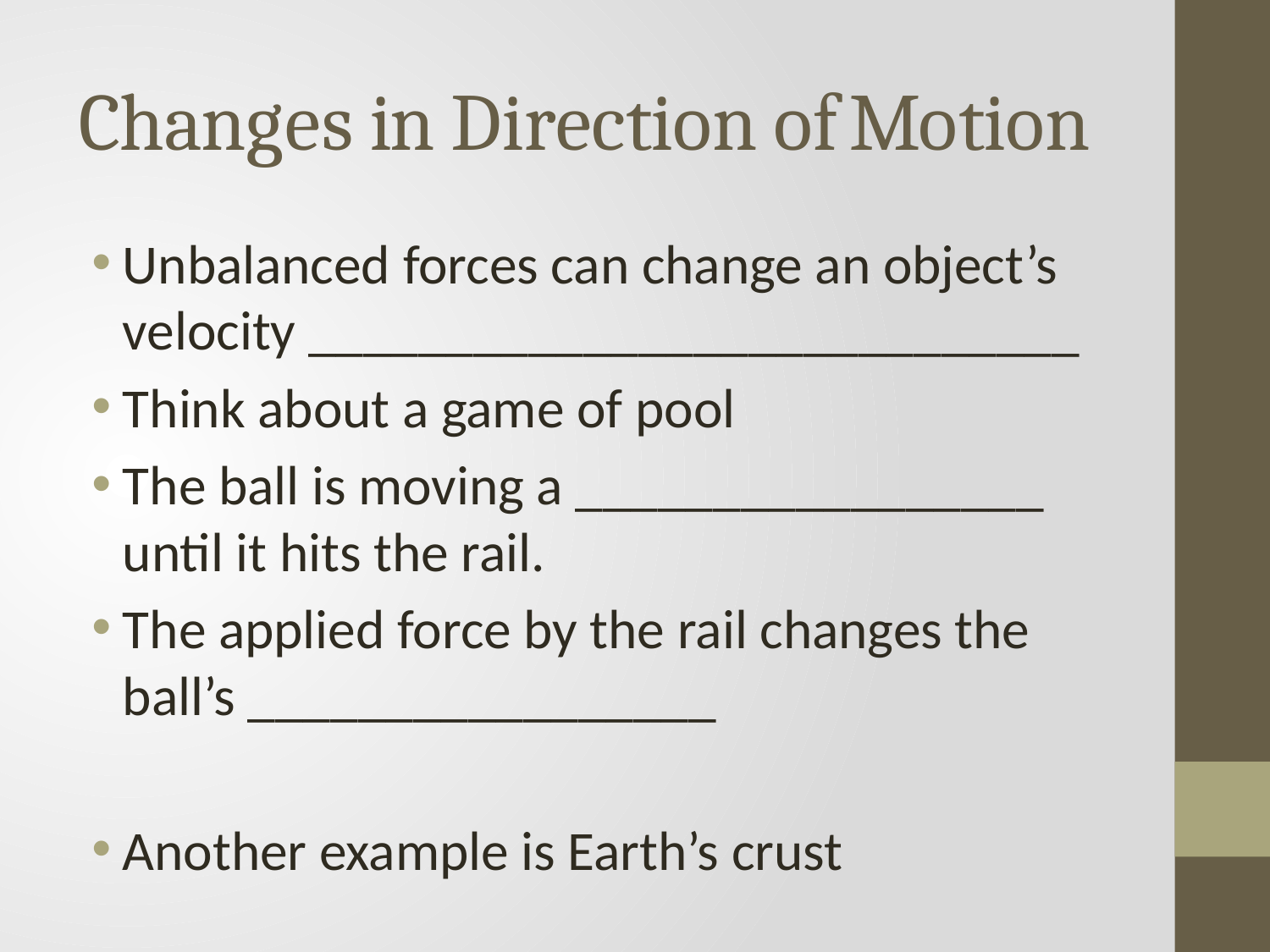

# Changes in Direction of Motion
Unbalanced forces can change an object’s velocity ____________________________
Think about a game of pool
The ball is moving a _________________ until it hits the rail.
The applied force by the rail changes the ball’s _________________

Another example is Earth’s crust